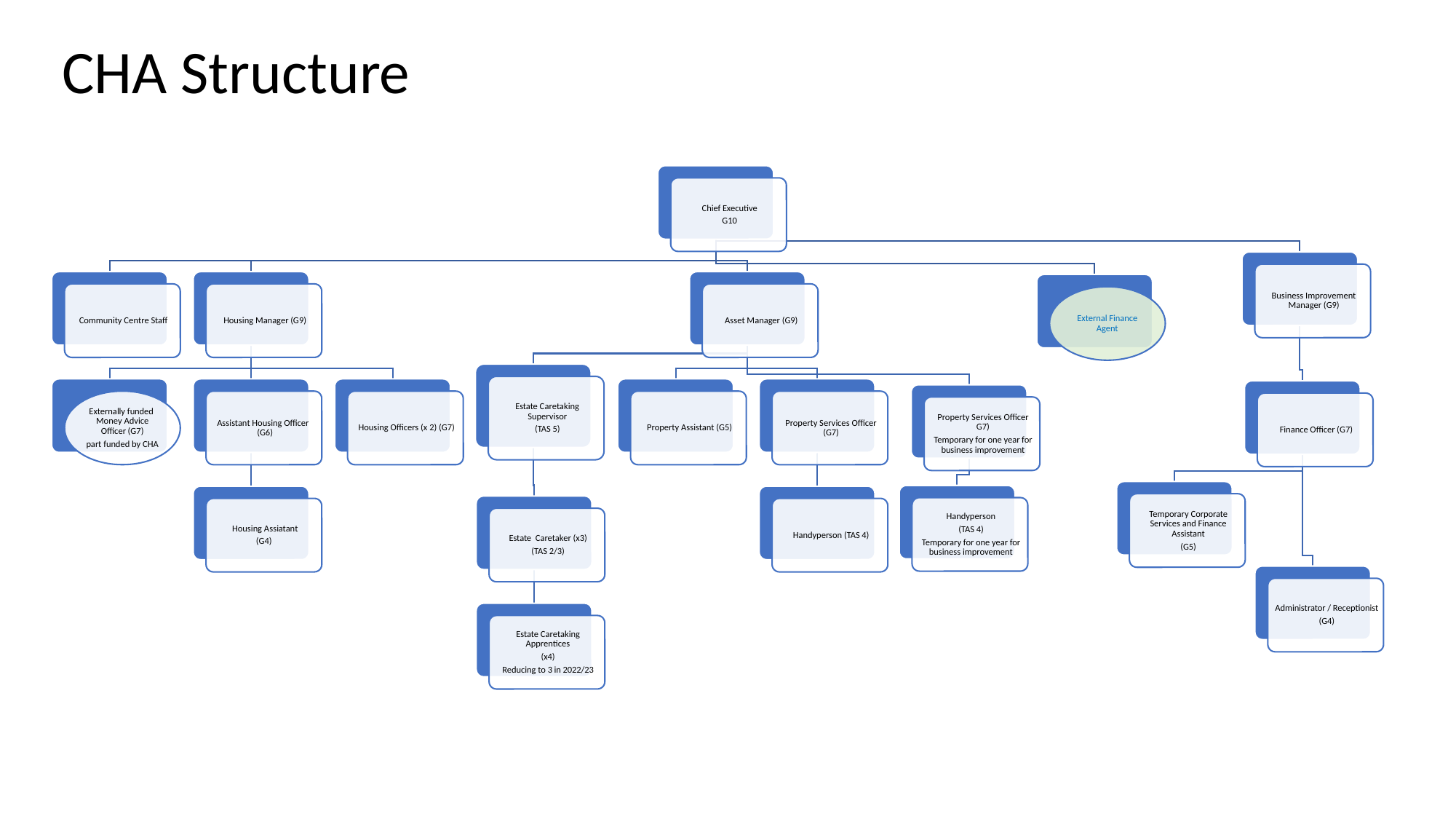

# CHA Structure
Chief Executive
G10
External Finance Agent
Business Improvement Manager (G9)
Finance Officer (G7)
Administrator / Receptionist
(G4)
Temporary Corporate Services and Finance Assistant
(G5)
Asset Manager (G9)
Property Services Officer G7)
Temporary for one year for business improvement
Handyperson
(TAS 4)
Temporary for one year for business improvement
Property Services Officer (G7)
Handyperson (TAS 4)
Property Assistant (G5)
Estate Caretaking Supervisor
(TAS 5)
Estate  Caretaker (x3)
(TAS 2/3)
Estate Caretaking Apprentices
(x4)
Reducing to 3 in 2022/23
Housing Manager (G9)
Housing Officers (x 2) (G7)
Assistant Housing Officer   (G6)
Housing Assiatant
(G4)
Externally funded  Money Advice Officer (G7)
part funded by CHA
Community Centre Staff